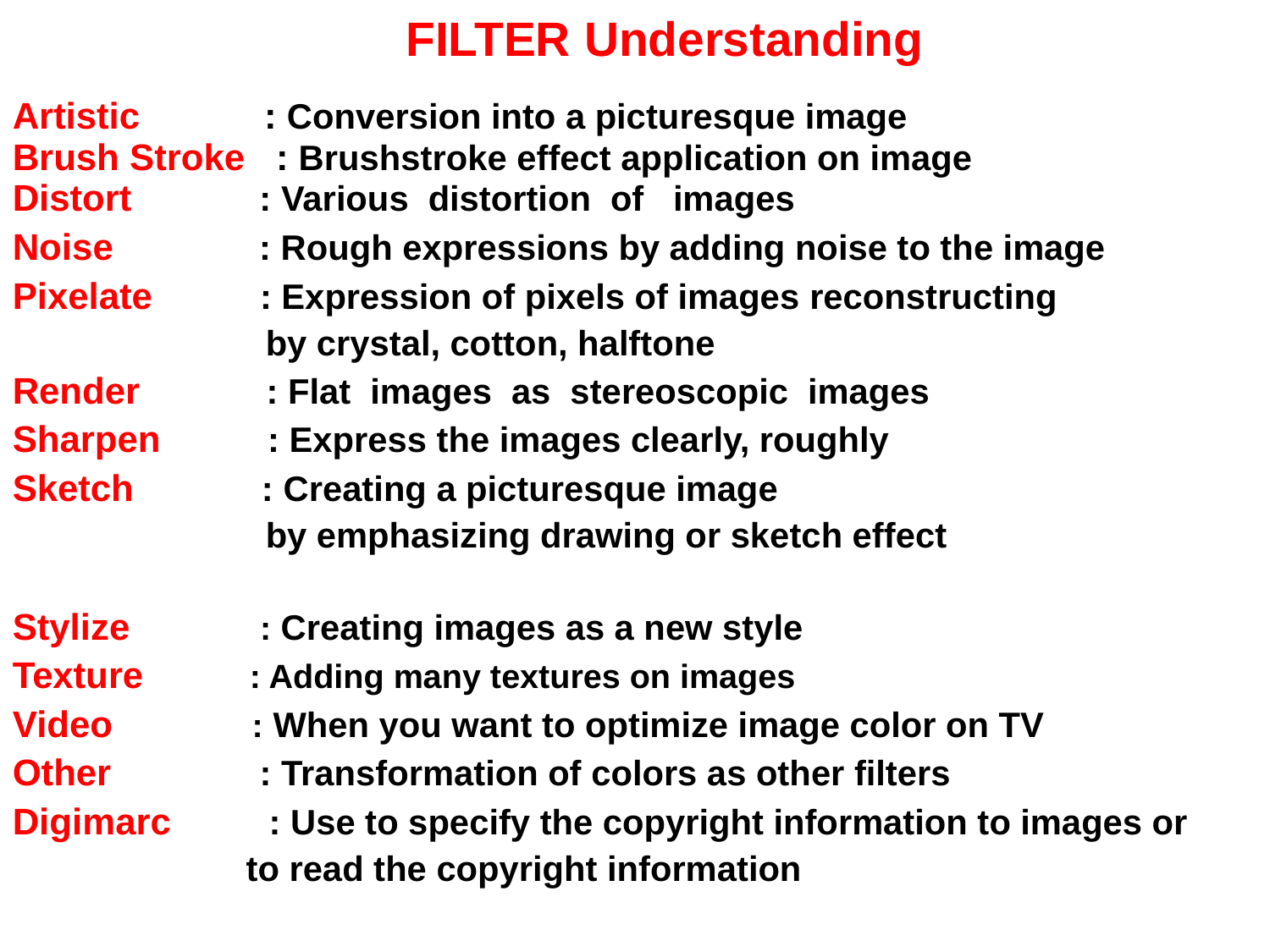

FILTER Understanding
Artistic            : Conversion into a picturesque image
Brush Stroke   : Brushstroke effect application on image
Distort             : Various  distortion  of   images
Noise               : Rough expressions by adding noise to the image
Pixelate           : Expression of pixels of images reconstructing
                          by crystal, cotton, halftone
Render             : Flat  images  as  stereoscopic  images
Sharpen           : Express the images clearly, roughly
Sketch             : Creating a picturesque image
                          by emphasizing drawing or sketch effect

Stylize              : Creating images as a new style
Texture           : Adding many textures on images
Video               : When you want to optimize image color on TV
Other               : Transformation of colors as other filters
Digimarc          : Use to specify the copyright information to images or
                        to read the copyright information